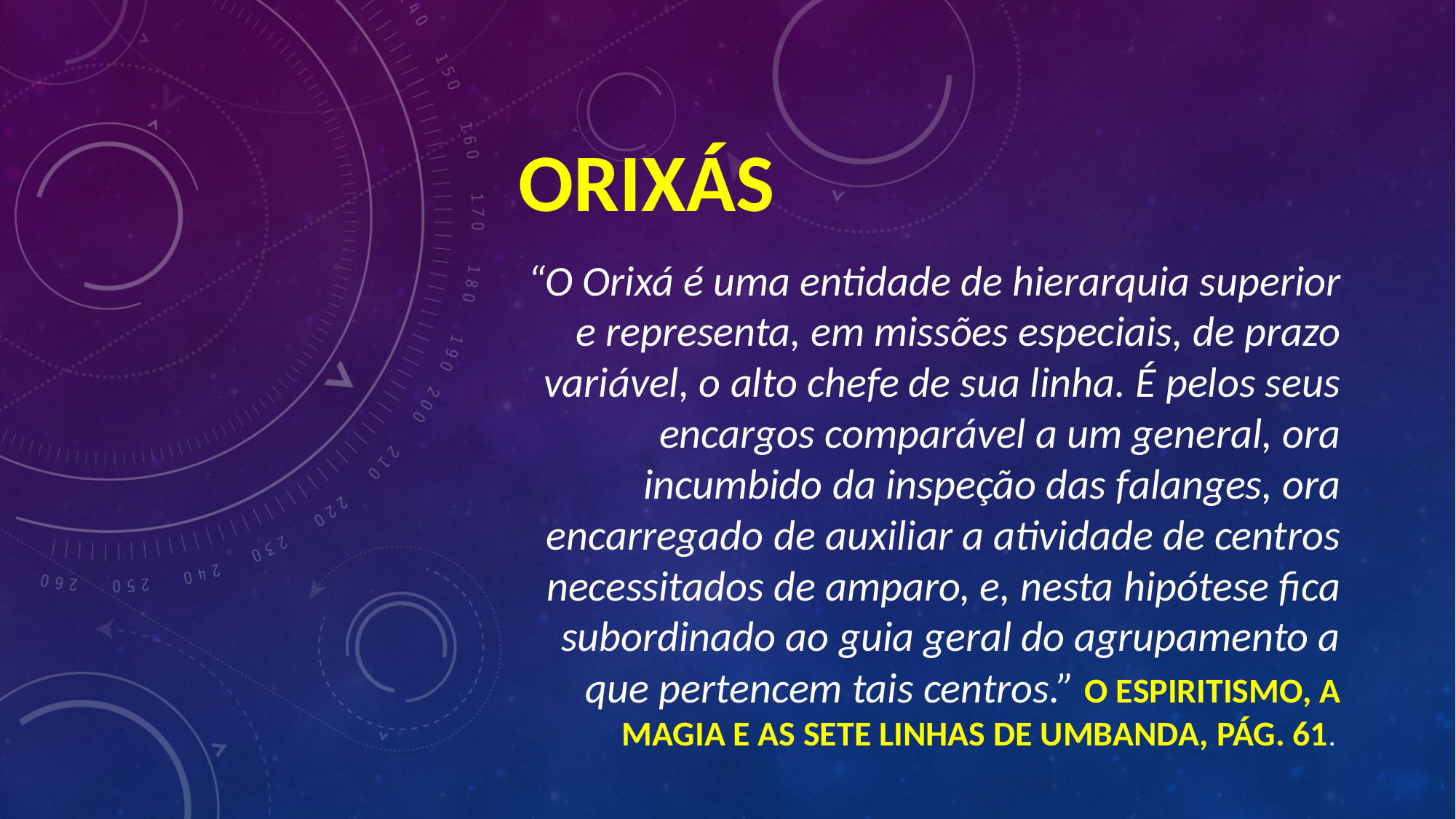

ORIXÁS
“O Orixá é uma entidade de hierarquia superior e representa, em missões especiais, de prazo variável, o alto chefe de sua linha. É pelos seus encargos comparável a um general, ora incumbido da inspeção das falanges, ora encarregado de auxiliar a atividade de centros necessitados de amparo, e, nesta hipótese fica subordinado ao guia geral do agrupamento a que pertencem tais centros.” O Espiritismo, a Magia e as Sete linhas de Umbanda, Pág. 61.